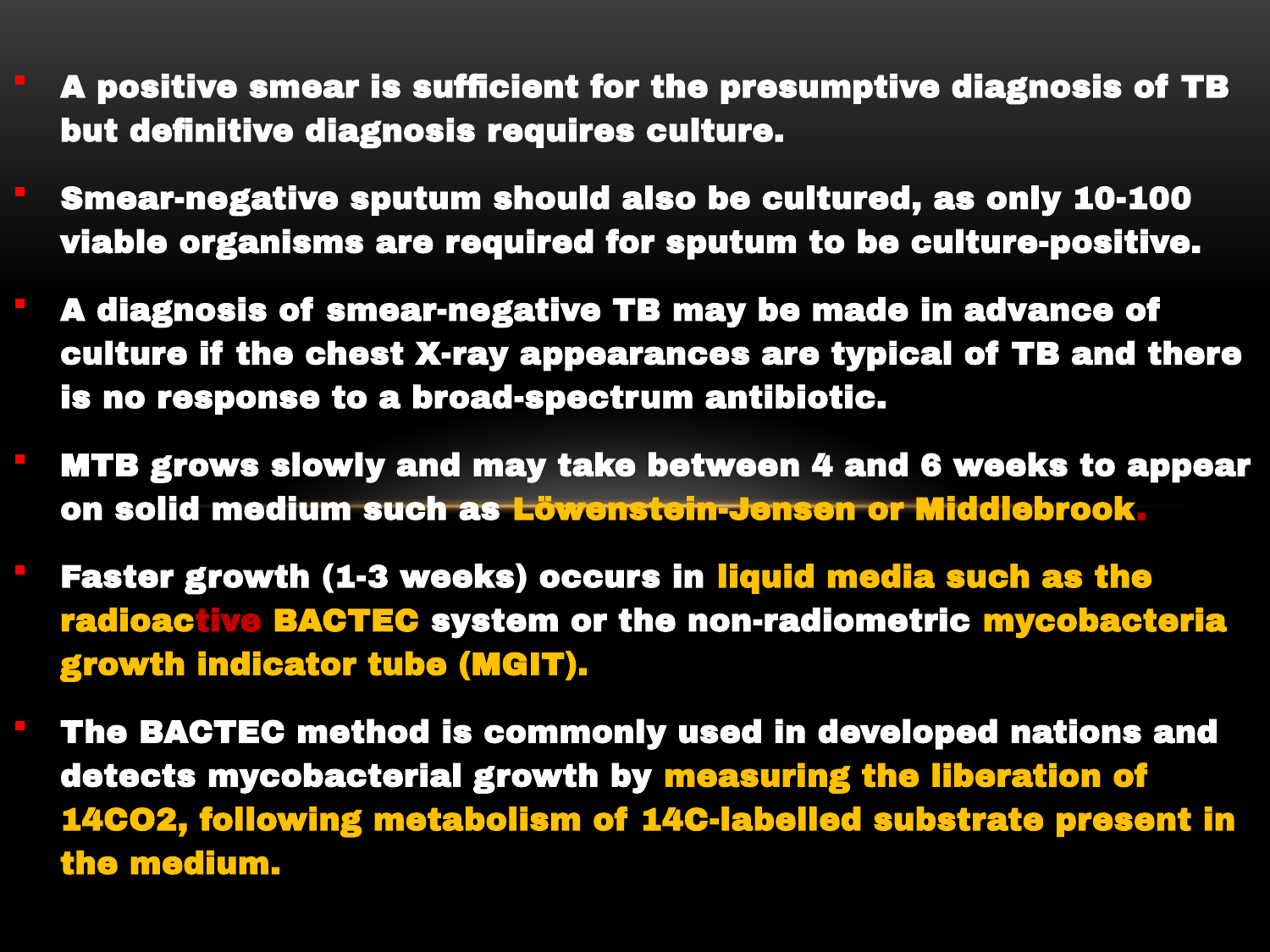

A positive smear is sufficient for the presumptive diagnosis of TB but definitive diagnosis requires culture.
Smear-negative sputum should also be cultured, as only 10-100 viable organisms are required for sputum to be culture-positive.
A diagnosis of smear-negative TB may be made in advance of culture if the chest X-ray appearances are typical of TB and there is no response to a broad-spectrum antibiotic.
MTB grows slowly and may take between 4 and 6 weeks to appear on solid medium such as Löwenstein-Jensen or Middlebrook.
Faster growth (1-3 weeks) occurs in liquid media such as the radioactive BACTEC system or the non-radiometric mycobacteria growth indicator tube (MGIT).
The BACTEC method is commonly used in developed nations and detects mycobacterial growth by measuring the liberation of 14CO2, following metabolism of 14C-labelled substrate present in the medium.